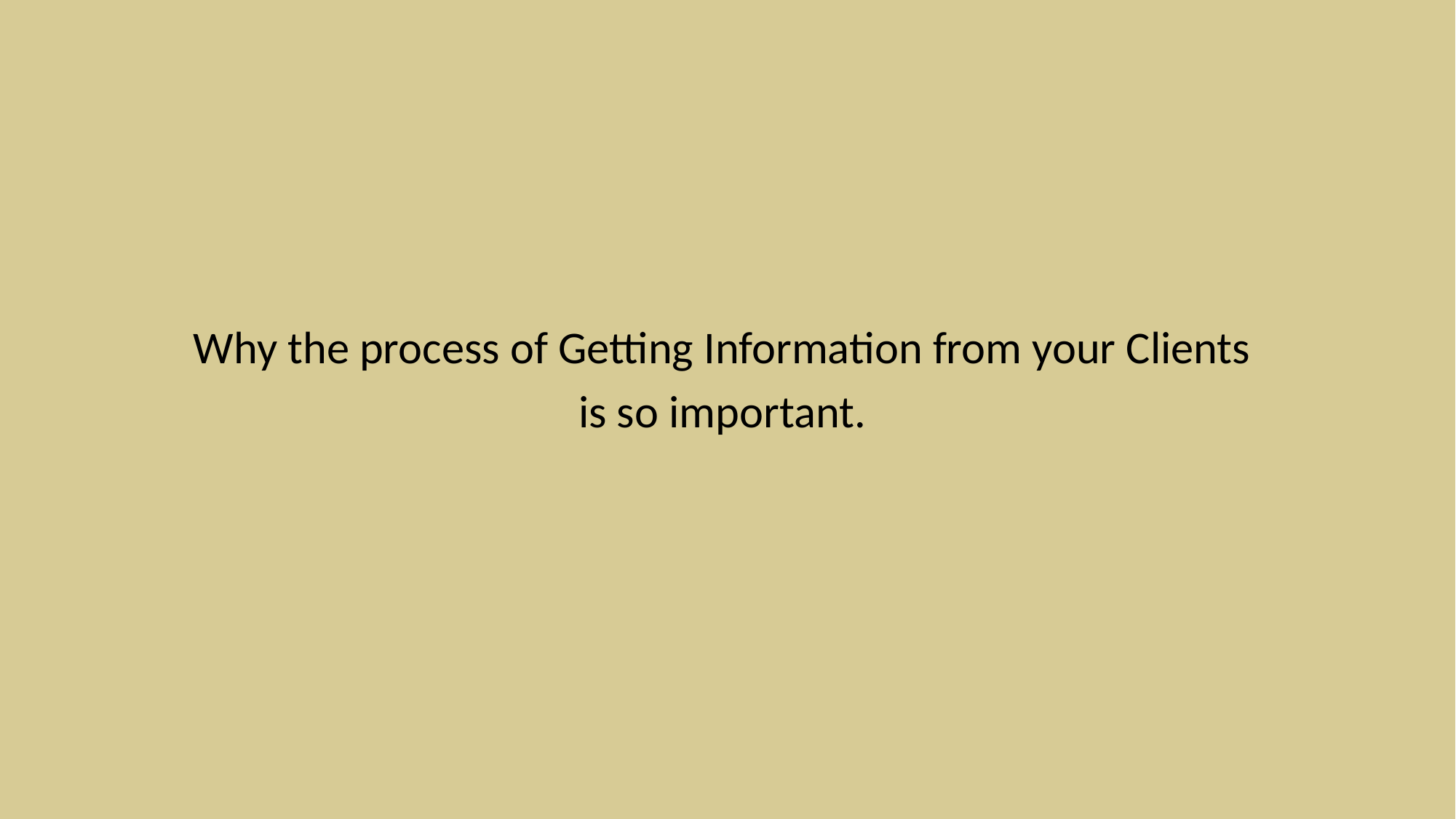

Why the process of Getting Information from your Clients
is so important.